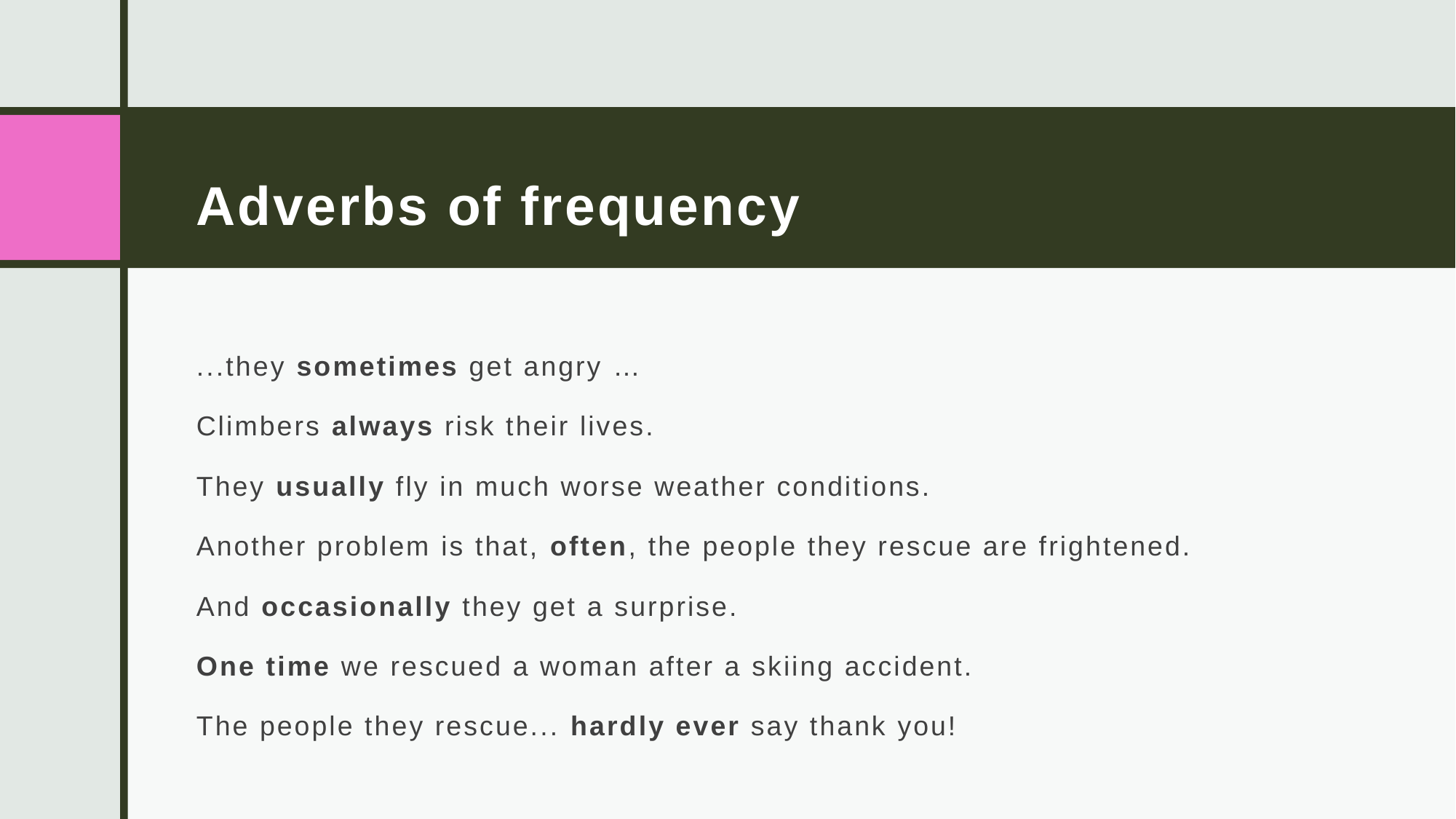

# Adverbs of frequency

...they sometimes get angry …
Climbers always risk their lives.
They usually fly in much worse weather conditions.
Another problem is that, often, the people they rescue are frightened.
And occasionally they get a surprise.
One time we rescued a woman after a skiing accident.
The people they rescue... hardly ever say thank you!